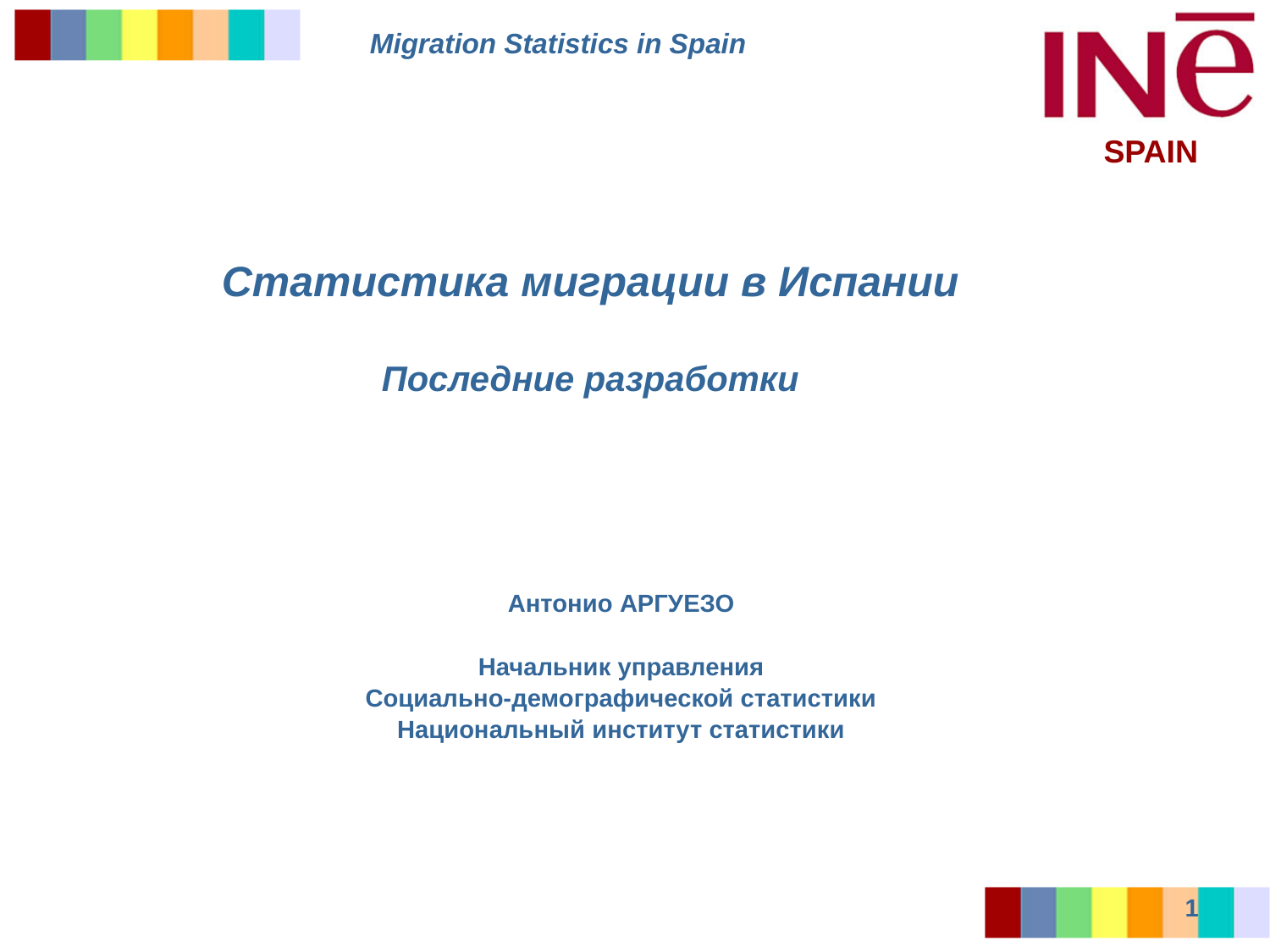

Статистика миграции в Испании

Последние разработки
Антонио АРГУЕЗО

Начальник управления
Социально-демографической статистики
Национальный институт статистики
1